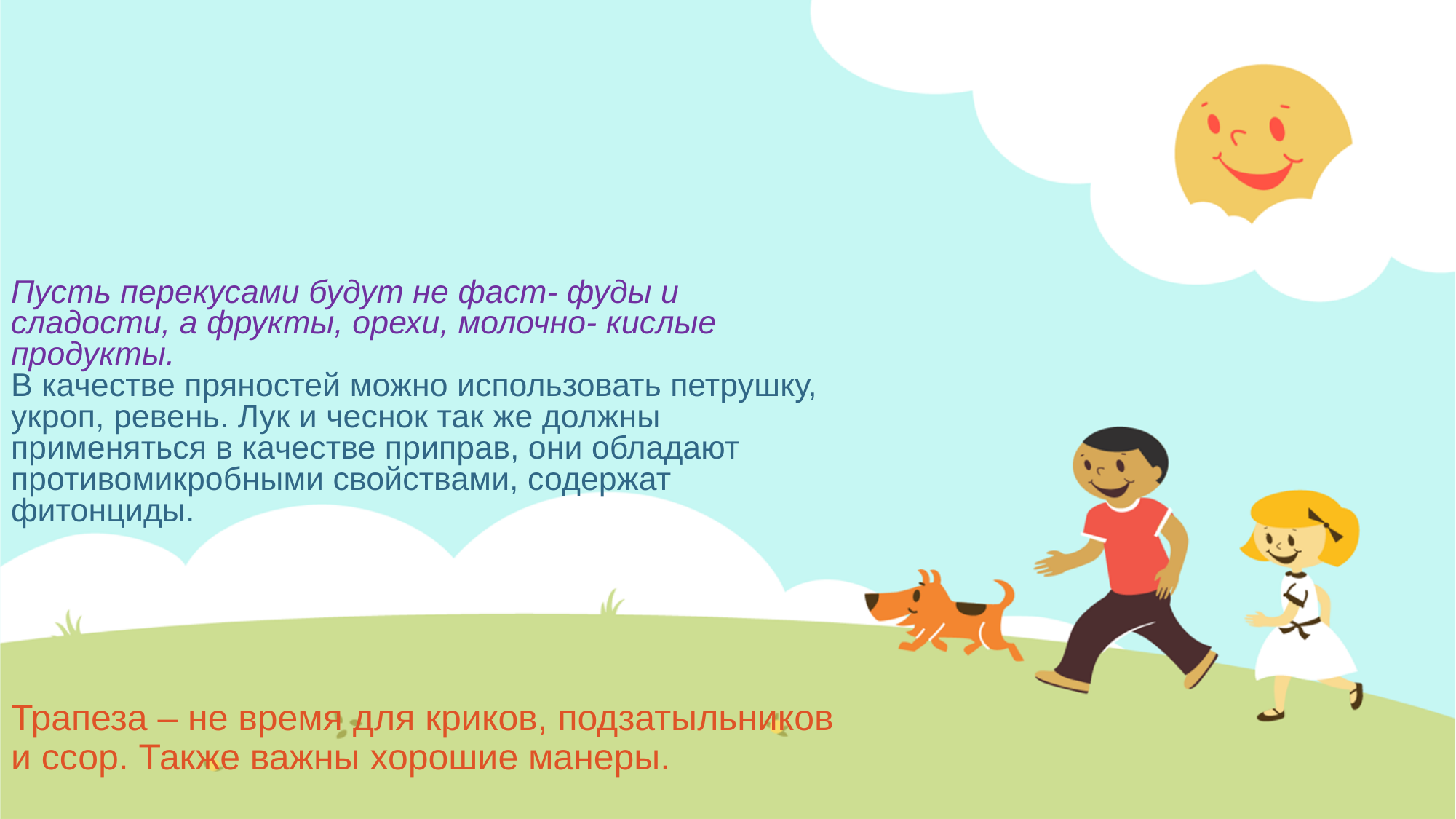

# Пусть перекусами будут не фаст- фуды и сладости, а фрукты, орехи, молочно- кислые продукты. В качестве пряностей можно использовать петрушку, укроп, ревень. Лук и чеснок так же должны применяться в качестве приправ, они обладают противомикробными свойствами, содержат фитонциды.
Трапеза – не время для криков, подзатыльников и ссор. Также важны хорошие манеры.